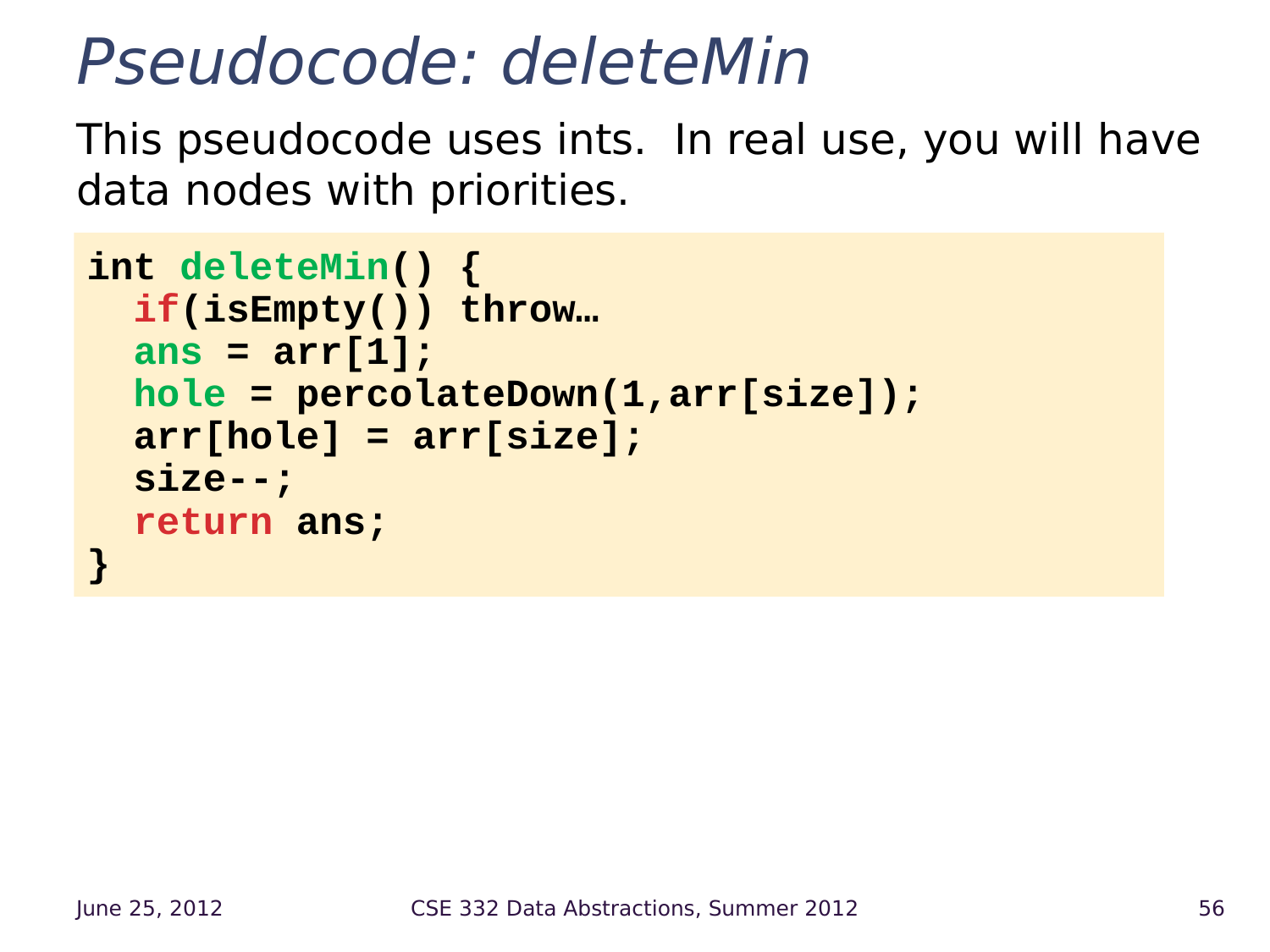

# Pseudocode: deleteMin
This pseudocode uses ints.  In real use, you will have data nodes with priorities.
int deleteMin() {
  if(isEmpty()) throw…
  ans = arr[1];
  hole = percolateDown(1,arr[size]);
  arr[hole] = arr[size];
  size--;
  return ans;
}
June 25, 2012
CSE 332 Data Abstractions, Summer 2012
56